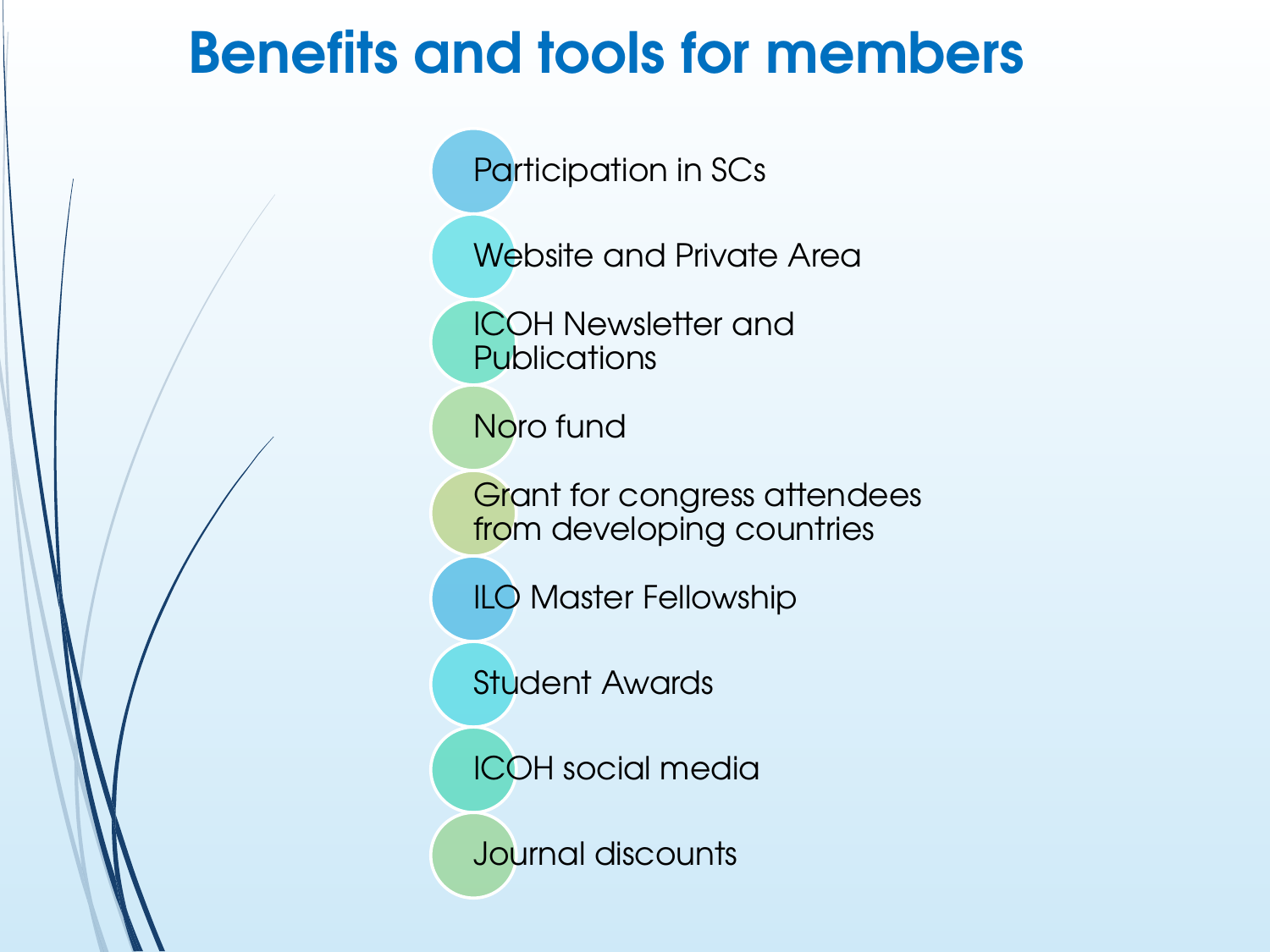

# Benefits and tools for members
Participation in SCs
Website and Private Area
ICOH Newsletter and Publications
Noro fund
Grant for congress attendees from developing countries
ILO Master Fellowship
Student Awards
ICOH social media
Journal discounts